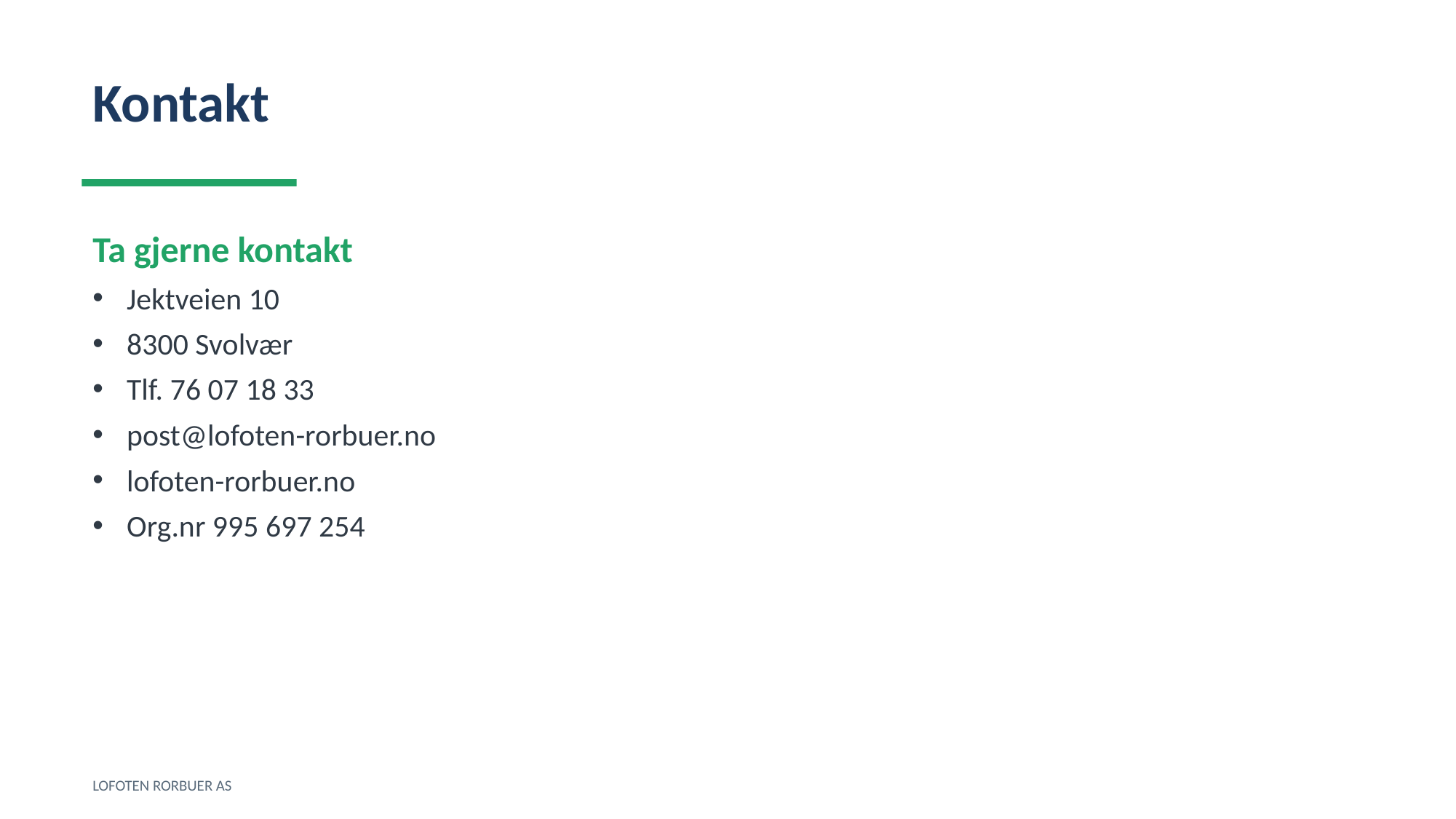

Kontakt

Ta gjerne kontakt
Jektveien 10
8300 Svolvær
Tlf. 76 07 18 33
post@lofoten-rorbuer.no
lofoten-rorbuer.no
Org.nr 995 697 254
LOFOTEN RORBUER AS